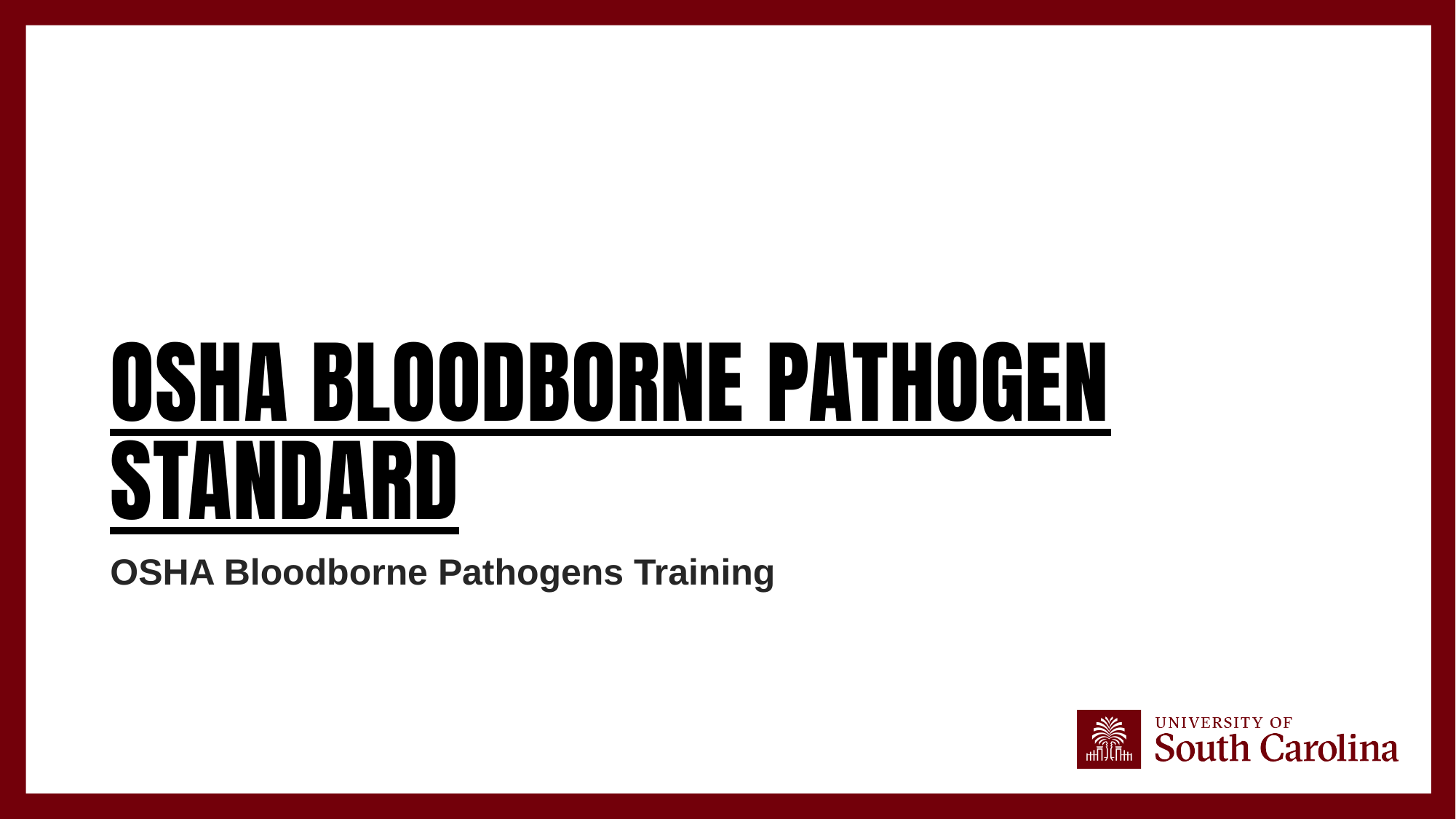

# OSHA Bloodborne Pathogen Standard
OSHA Bloodborne Pathogens Training